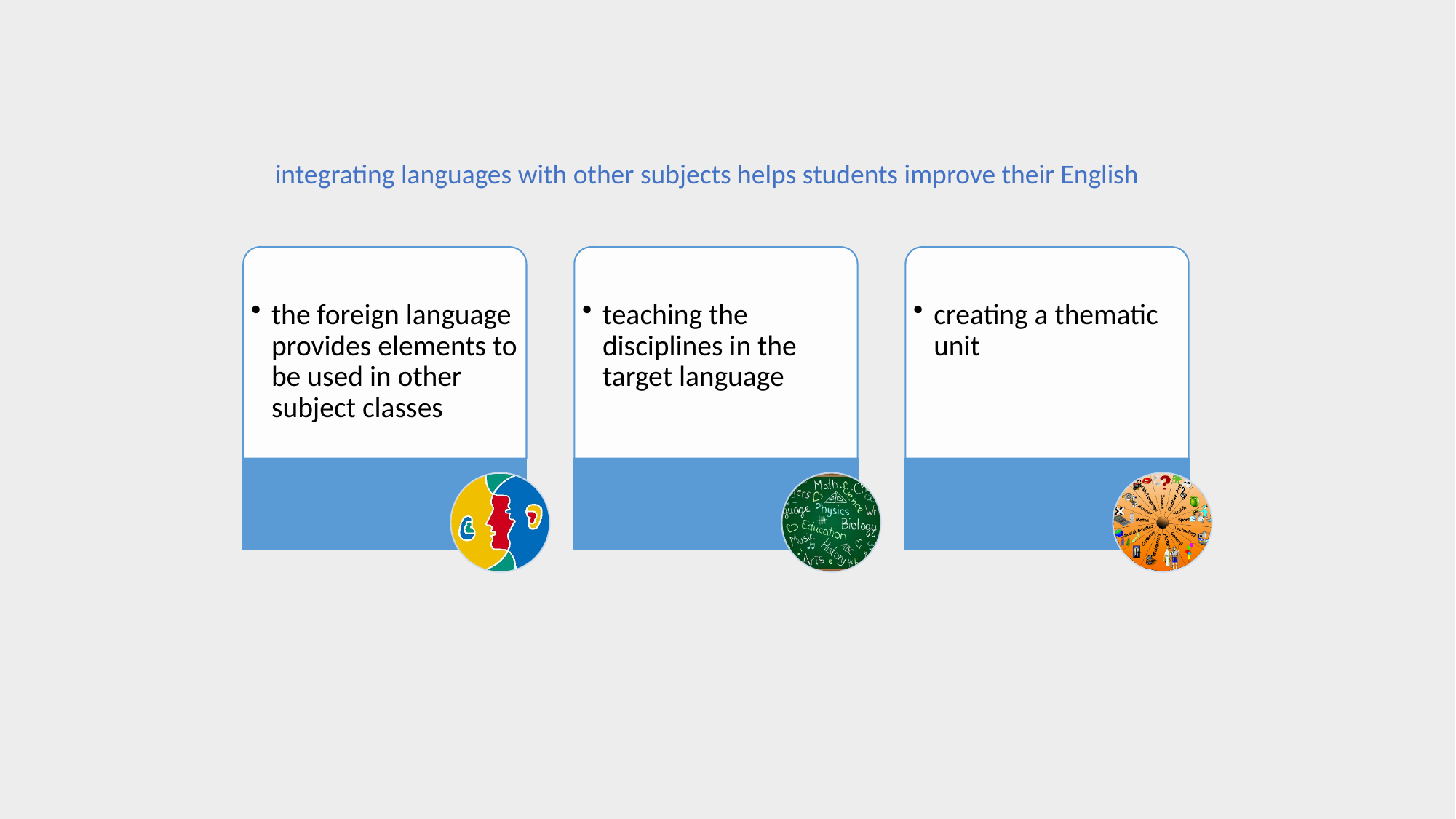

the foreign language provides elements to be used in other subject classes

teaching the disciplines in the target language

creating a thematic unit

integrating languages with other subjects helps students improve their English